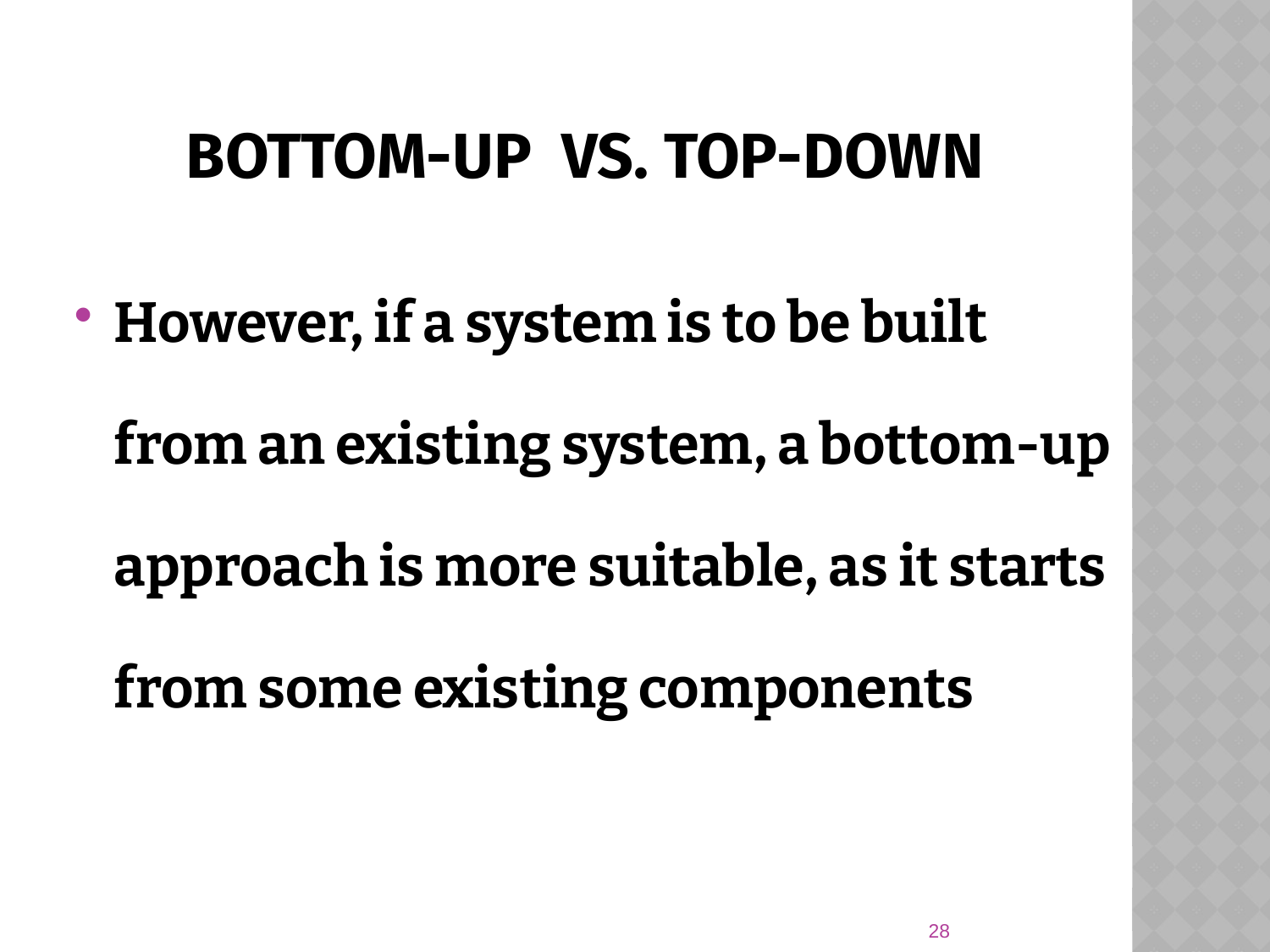

# Bottom-Up  vs. Top-Down
However, if a system is to be built from an existing system, a bottom-up approach is more suitable, as it starts from some existing components
28